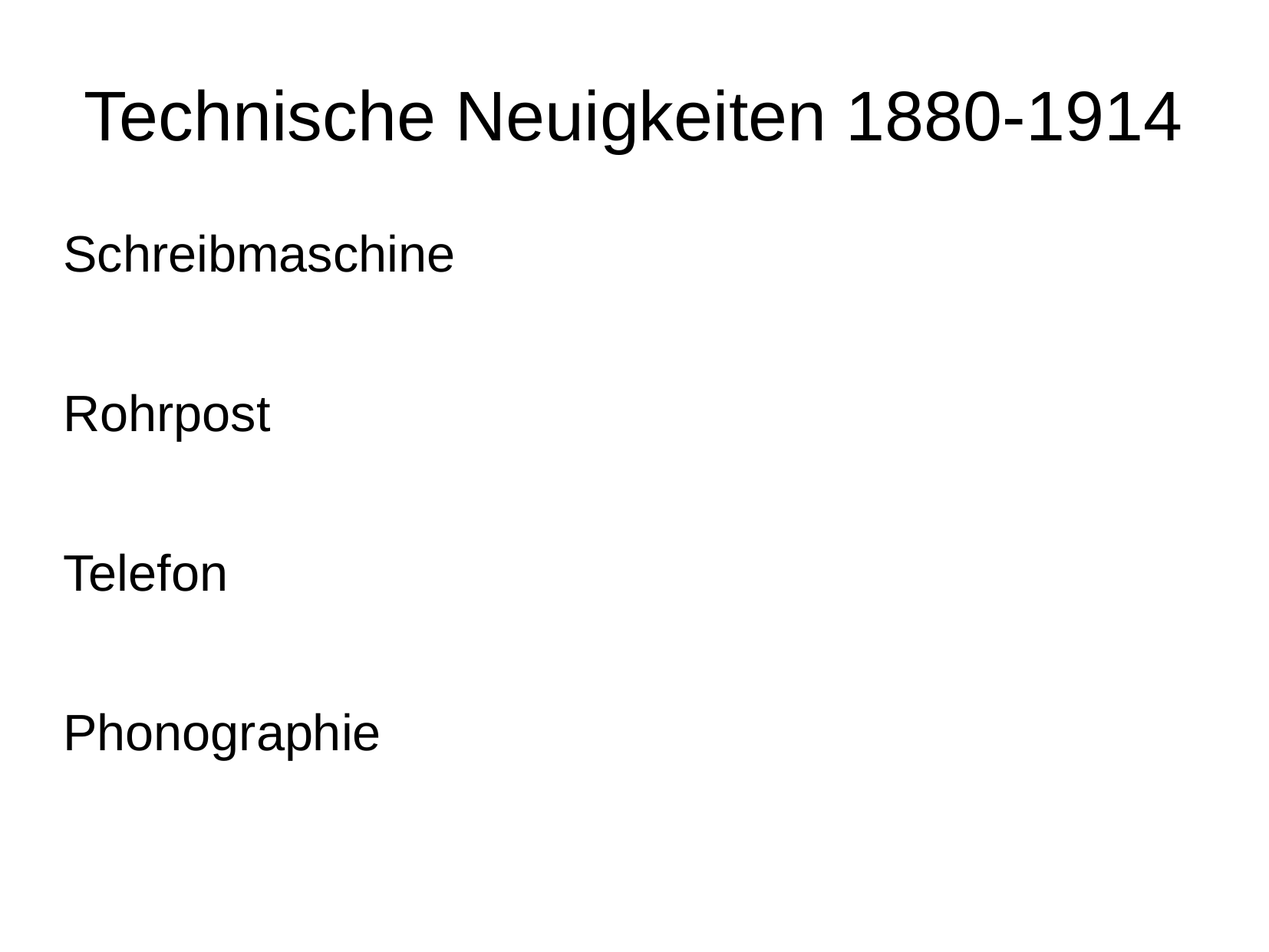

# Technische Neuigkeiten 1880-1914
Schreibmaschine

Rohrpost

Telefon

Phonographie